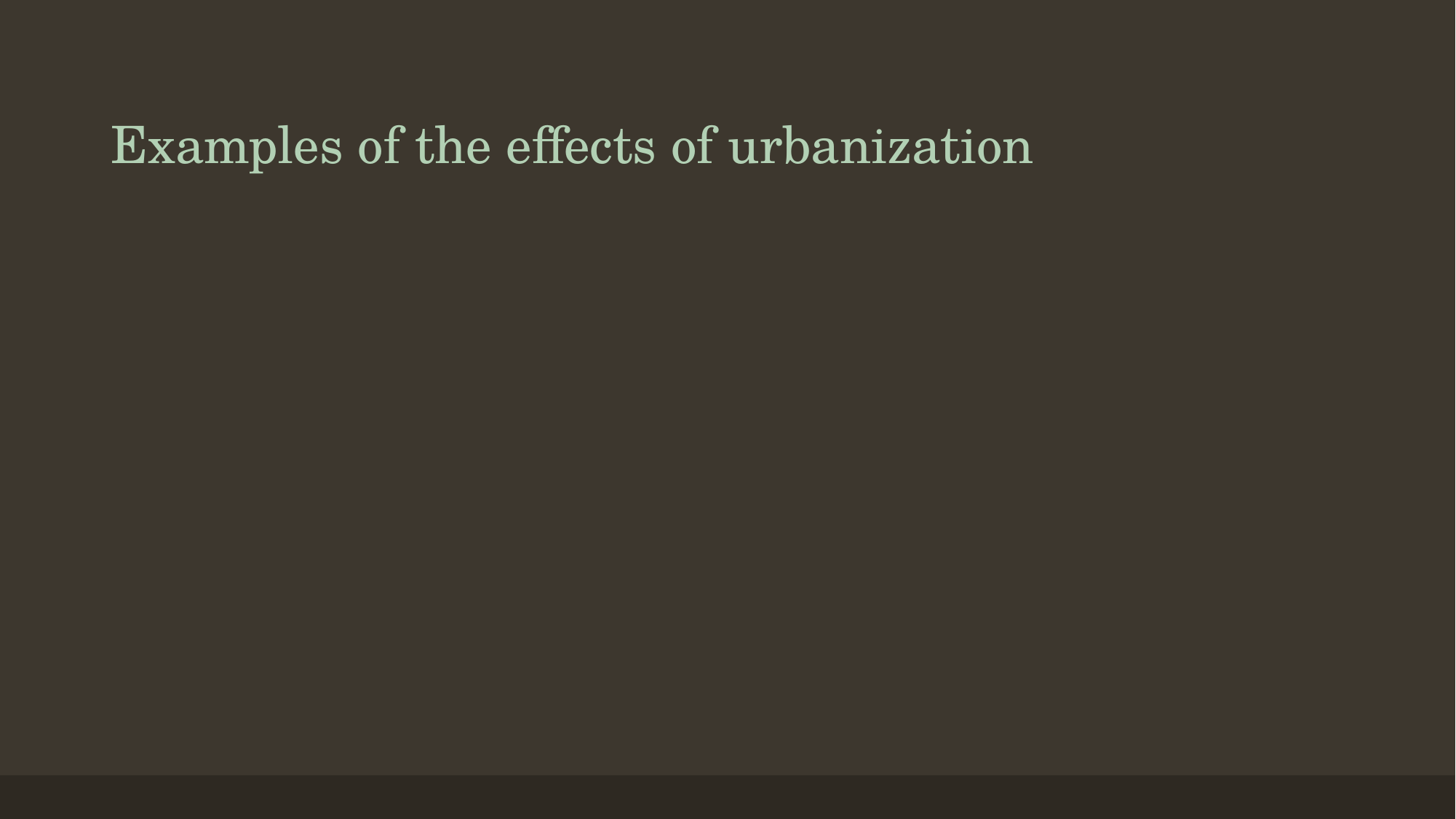

# Examples of the effects of urbanization